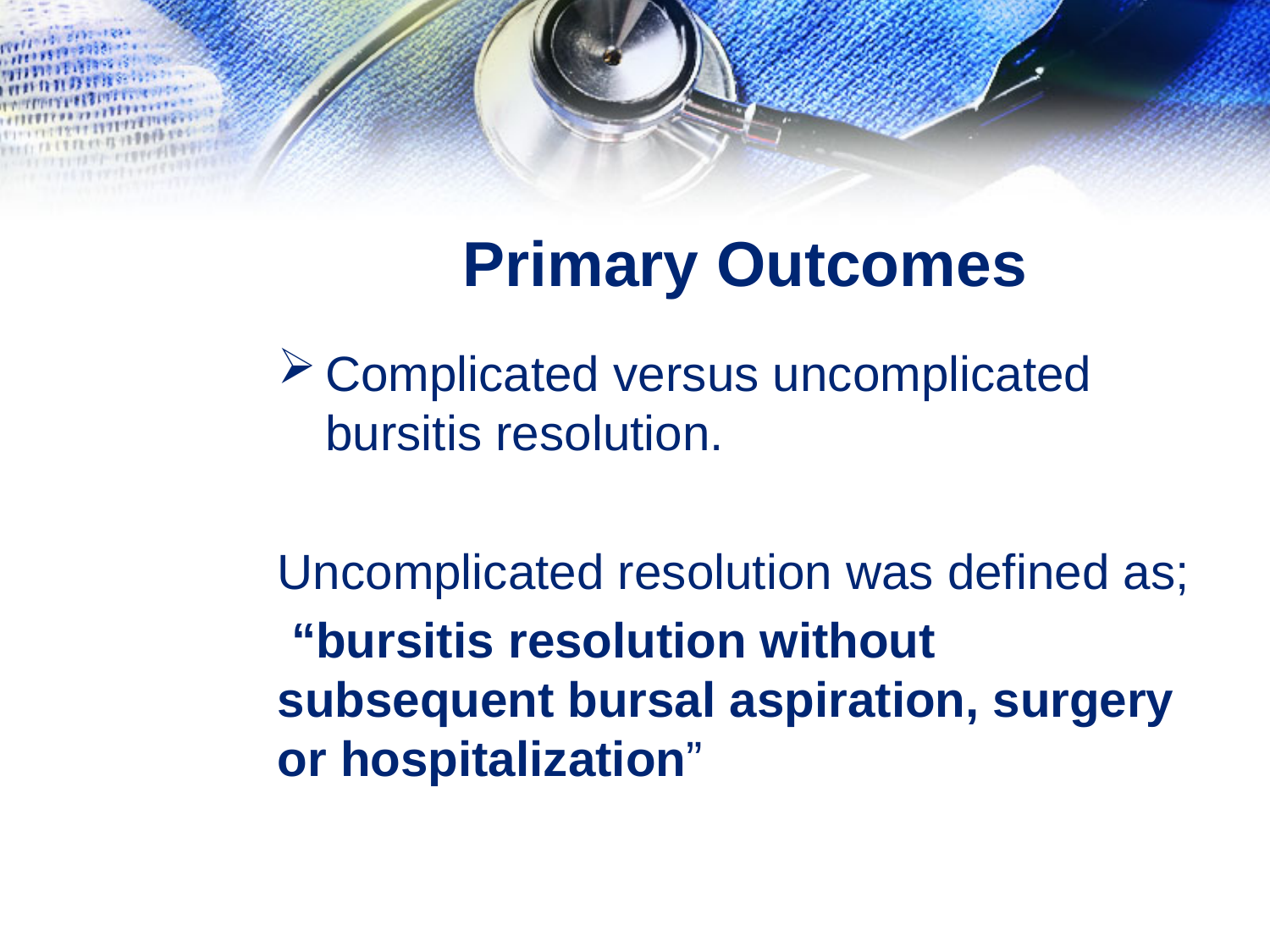

# Primary Outcomes
Complicated versus uncomplicated bursitis resolution.

Uncomplicated resolution was defined as;
 “bursitis resolution without subsequent bursal aspiration, surgery or hospitalization”